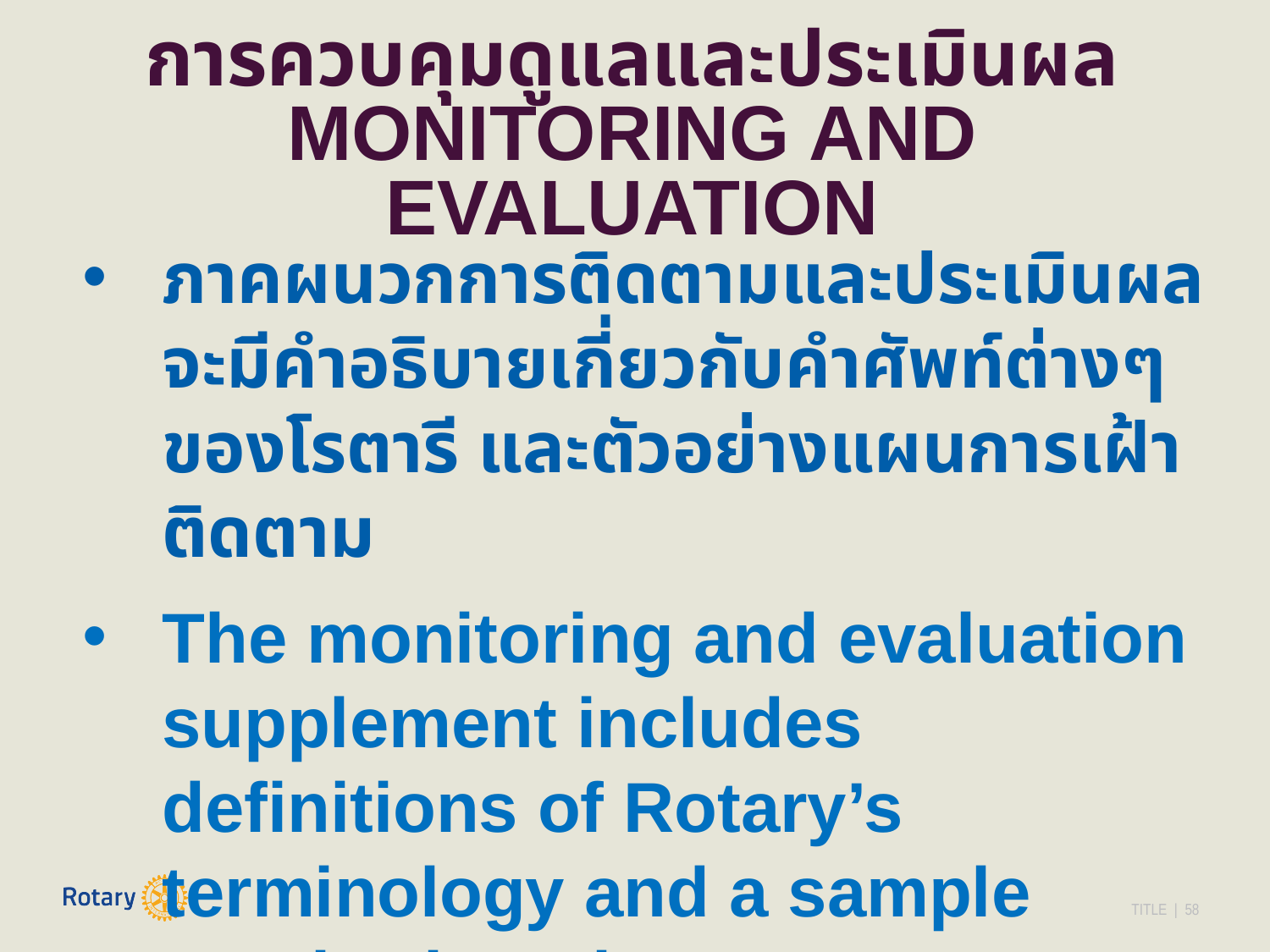

การควบคุมดูแลและประเมินผล
MONITORING AND EVALUATION
ภาคผนวกการติดตามและประเมินผลจะมีคำอธิบายเกี่ยวกับคำศัพท์ต่างๆ ของโรตารี และตัวอย่างแผนการเฝ้าติดตาม
The monitoring and evaluation supplement includes definitions of Rotary’s terminology and a sample monitoring plan